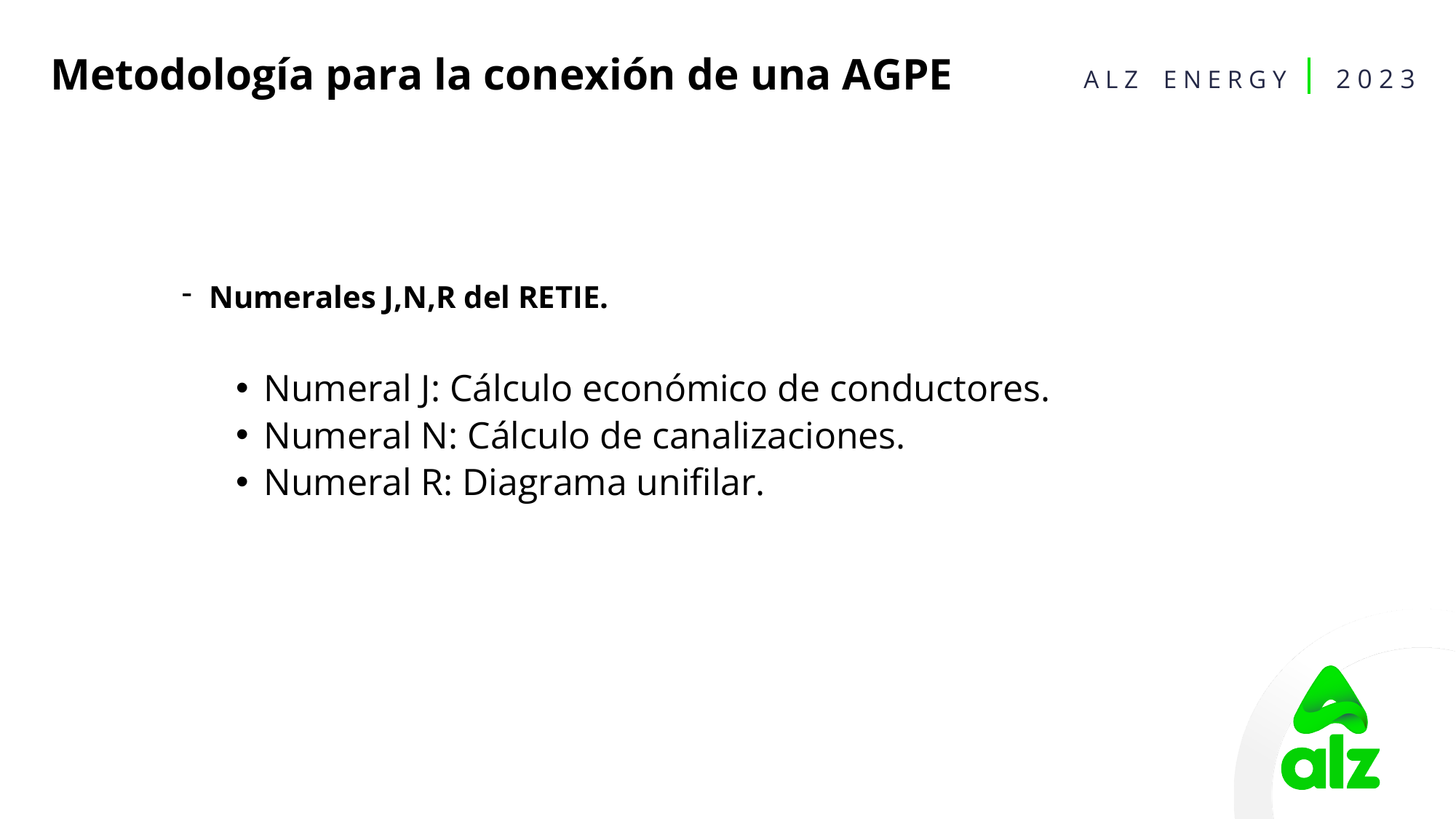

Metodología para la conexión de una AGPE
Numerales J,N,R del RETIE.

Numeral J: Cálculo económico de conductores.
Numeral N: Cálculo de canalizaciones.
Numeral R: Diagrama unifilar.